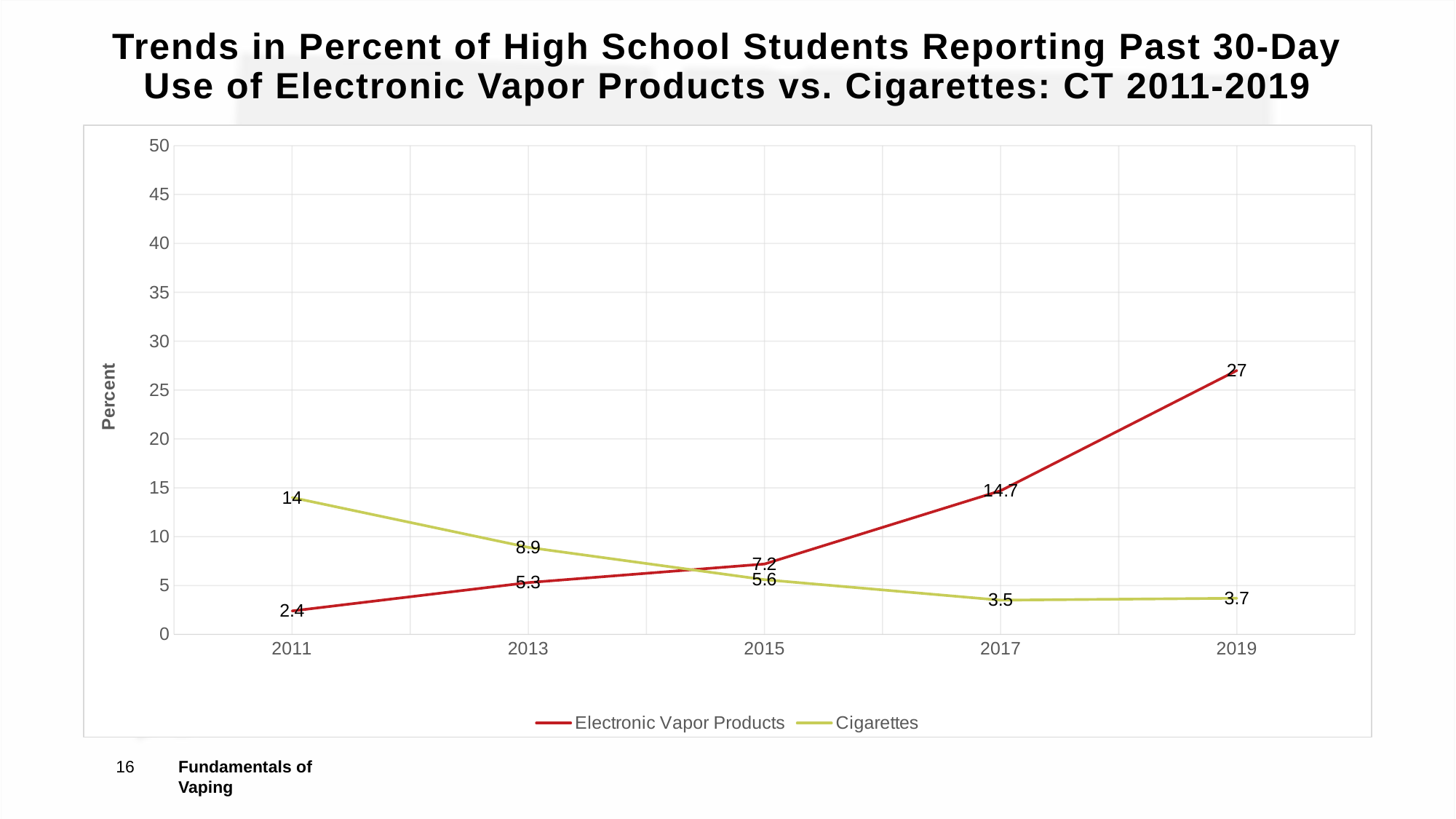

# Trends in Percent of High School Students Reporting Past 30-Day Use of Electronic Vapor Products vs. Cigarettes: CT 2011-2019

### Chart

| Category | Electronic Vapor Products | Cigarettes |
|---|---|---|
| 2011 | 2.4 | 14.0 |
| 2013 | 5.3 | 8.9 |
| 2015 | 7.2 | 5.6 |
| 2017 | 14.7 | 3.5 |
| 2019 | 27.0 | 3.7 |
16
Fundamentals of Vaping